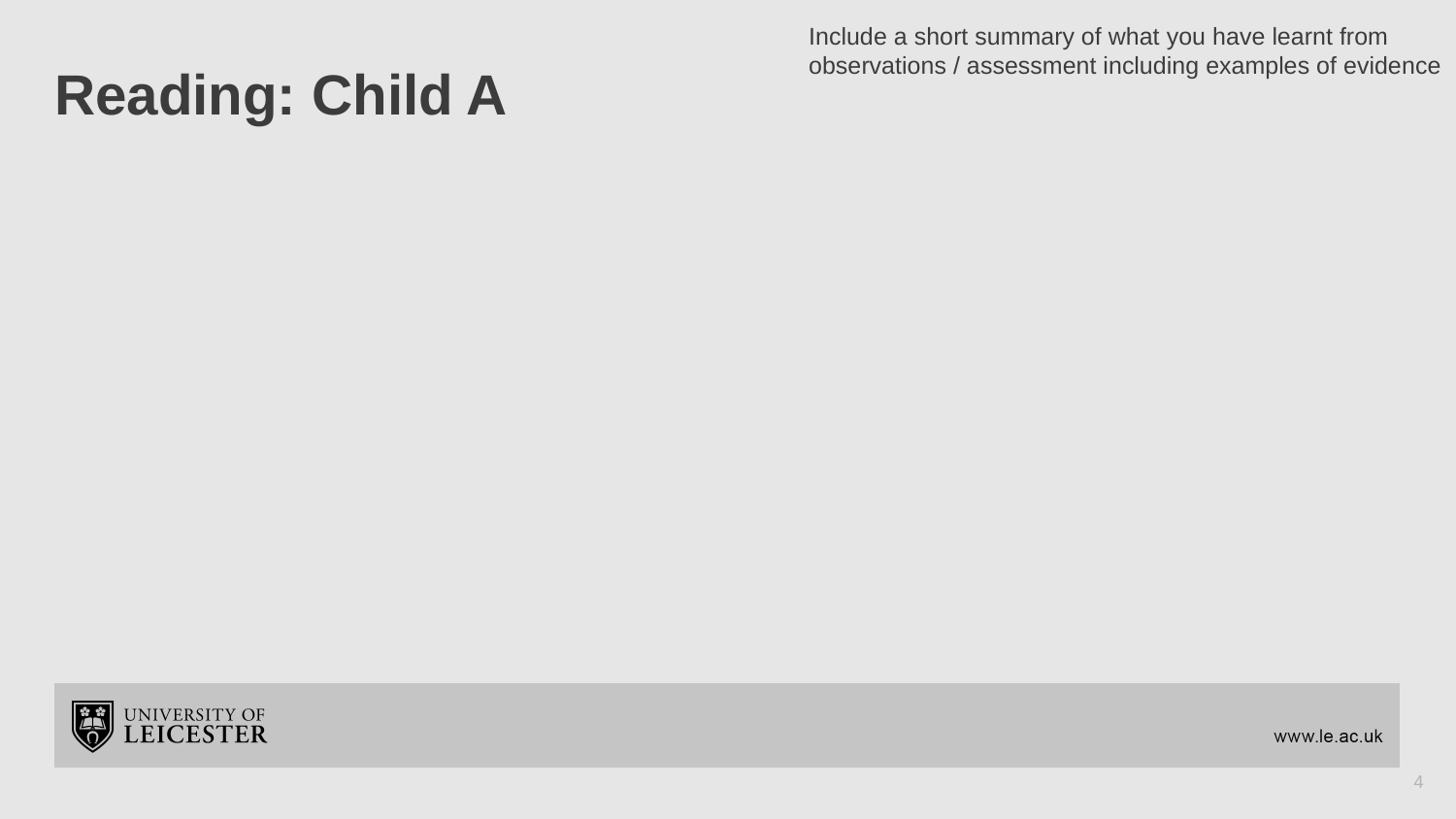

Include a short summary of what you have learnt from observations / assessment including examples of evidence
# Reading: Child A

4